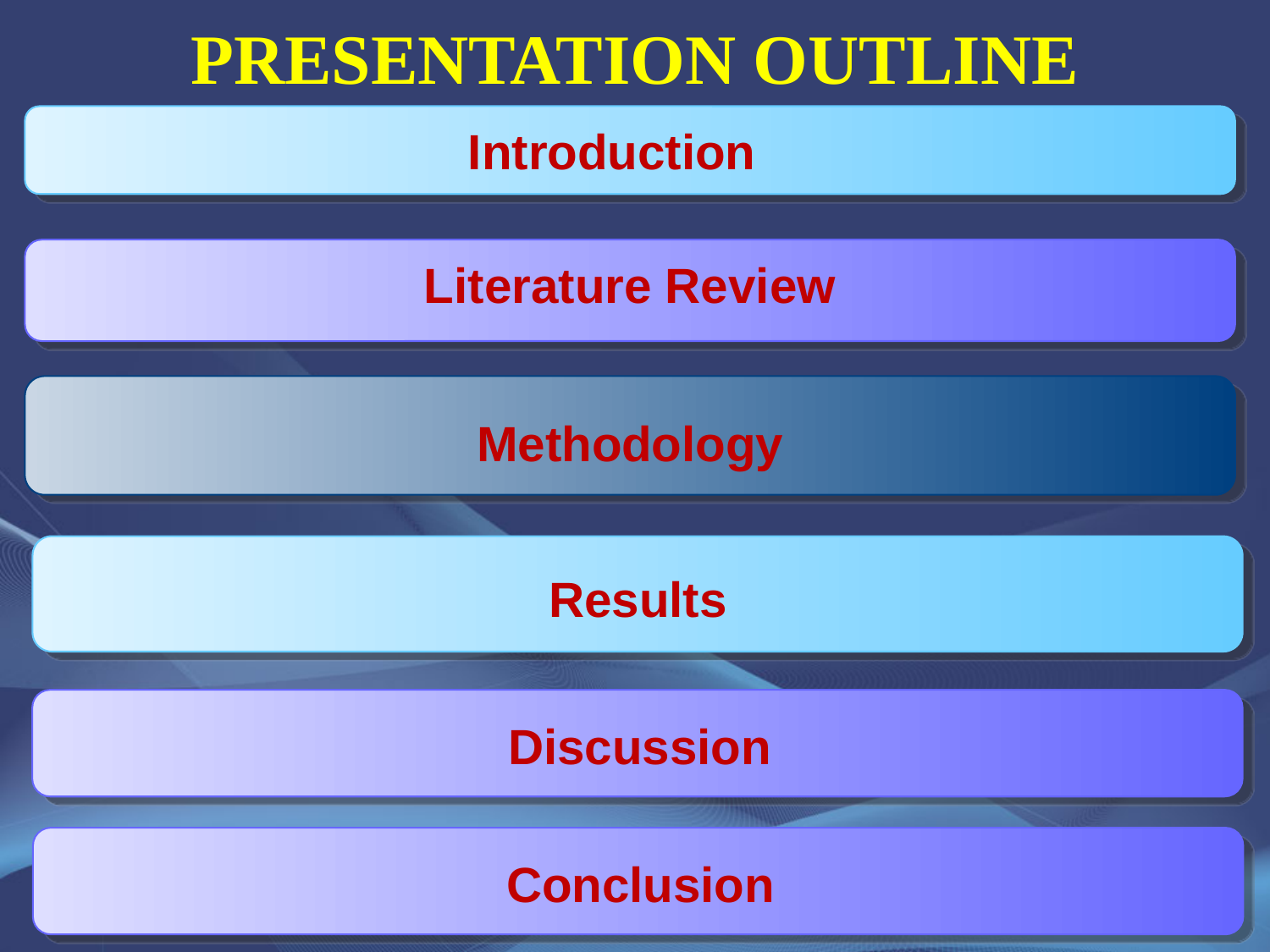

# PRESENTATION OUTLINE

 Introduction

Literature Review

Methodology

Results

Discussion

Conclusion